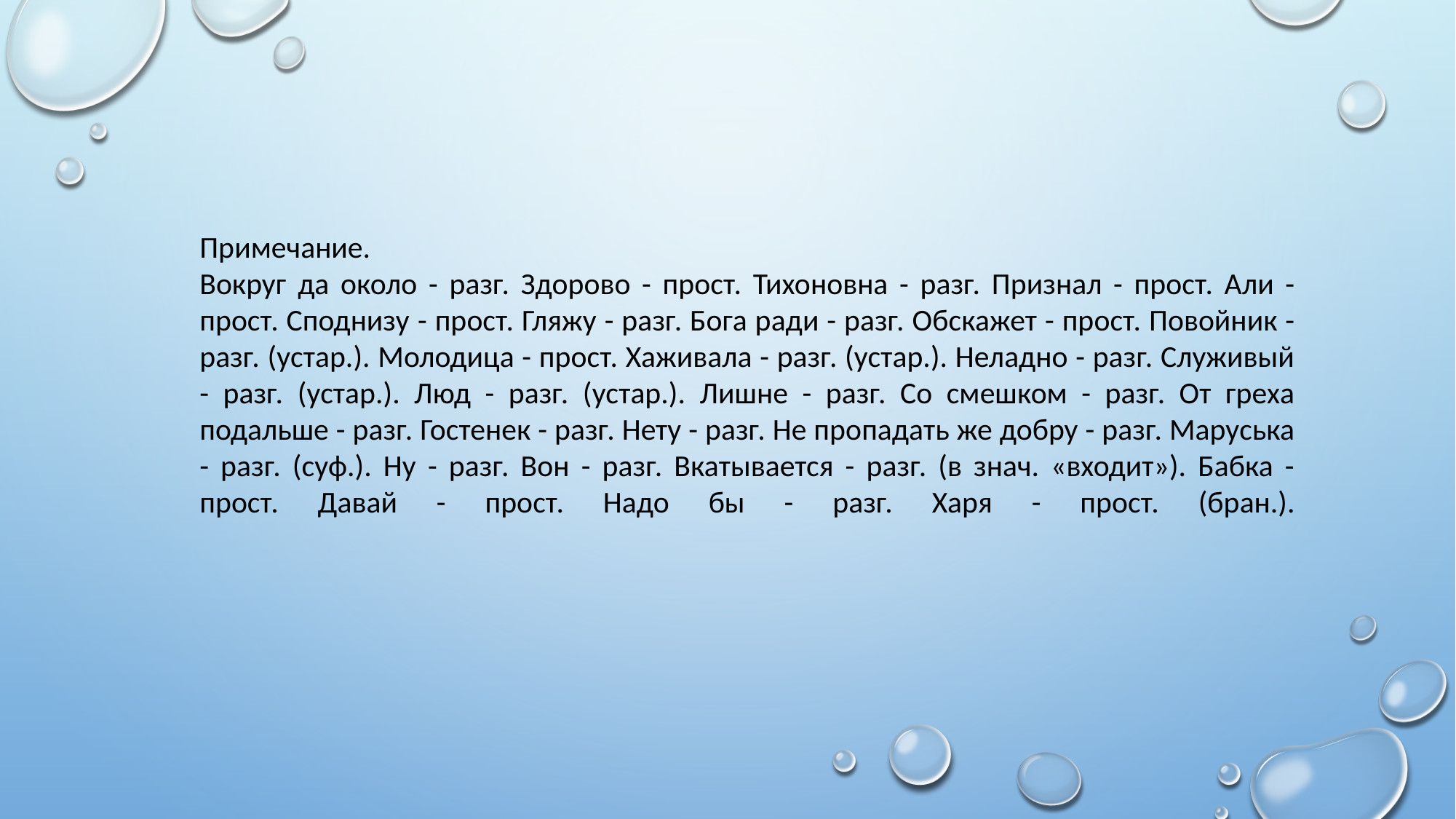

Примечание.
Вокруг да около - разг. Здорово - прост. Тихоновна - разг. Признал - прост. Али - прост. Споднизу - прост. Гляжу - разг. Бога ради - разг. Обскажет - прост. Повойник - разг. (устар.). Молодица - прост. Хаживала - разг. (устар.). Неладно - разг. Служивый - разг. (устар.). Люд - разг. (устар.). Лишне - разг. Со смешком - разг. От греха подальше - разг. Гостенек - разг. Нету - разг. Не пропадать же добру - разг. Маруська - разг. (суф.). Ну - разг. Вон - разг. Вкатывается - разг. (в знач. «входит»). Бабка - прост. Давай - прост. Надо бы - разг. Харя - прост. (бран.).